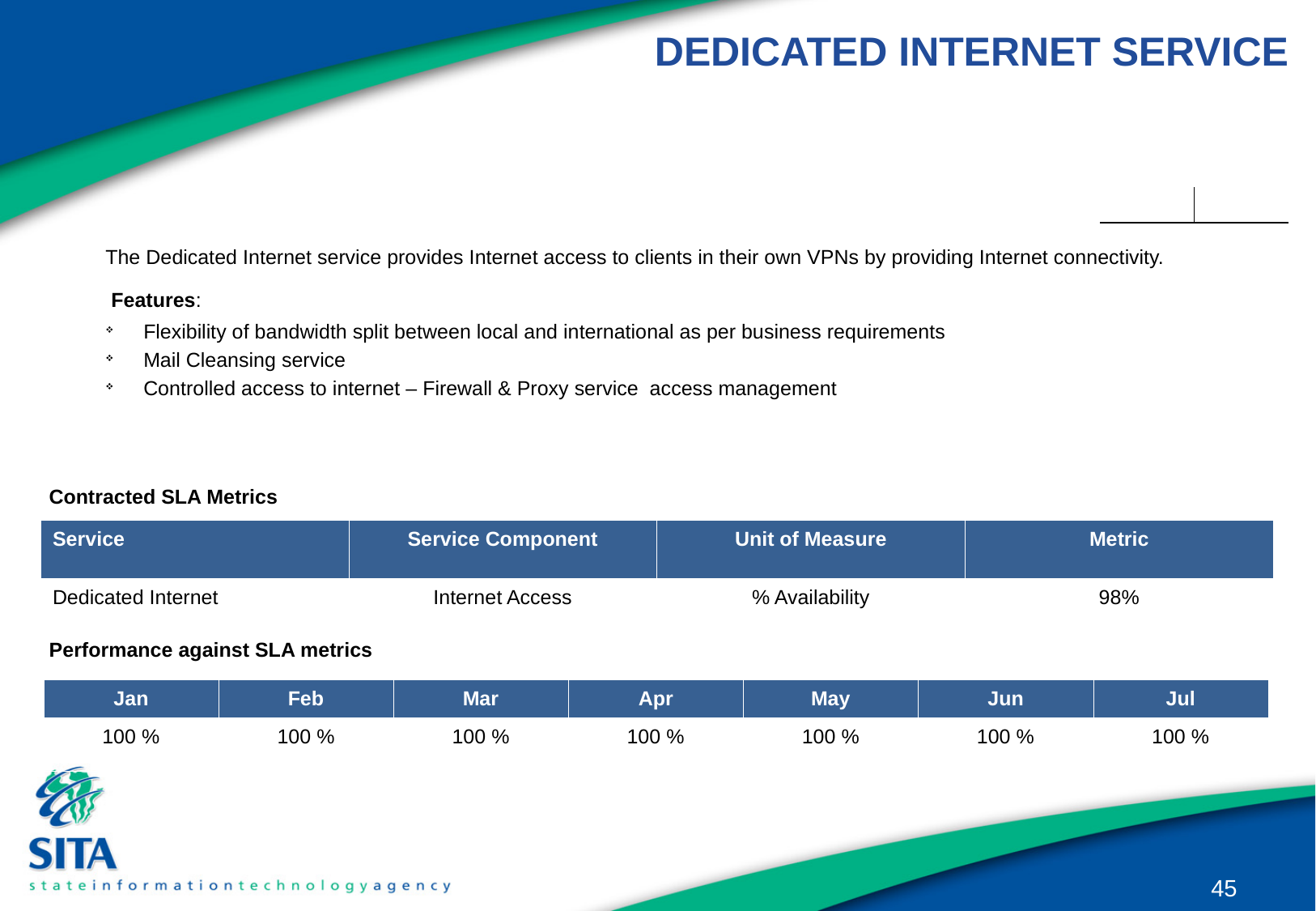

# DEDICATED INTERNET SERVICE
The Dedicated Internet service provides Internet access to clients in their own VPNs by providing Internet connectivity.
 Features:
Flexibility of bandwidth split between local and international as per business requirements
Mail Cleansing service
Controlled access to internet – Firewall & Proxy service  access management

Contracted SLA Metrics
| Service | Service Component | Unit of Measure | Metric |
| --- | --- | --- | --- |
| Dedicated Internet | Internet Access | % Availability | 98% |
Performance against SLA metrics
| Jan | Feb | Mar | Apr | May | Jun | Jul |
| --- | --- | --- | --- | --- | --- | --- |
| 100 % | 100 % | 100 % | 100 % | 100 % | 100 % | 100 % |
45